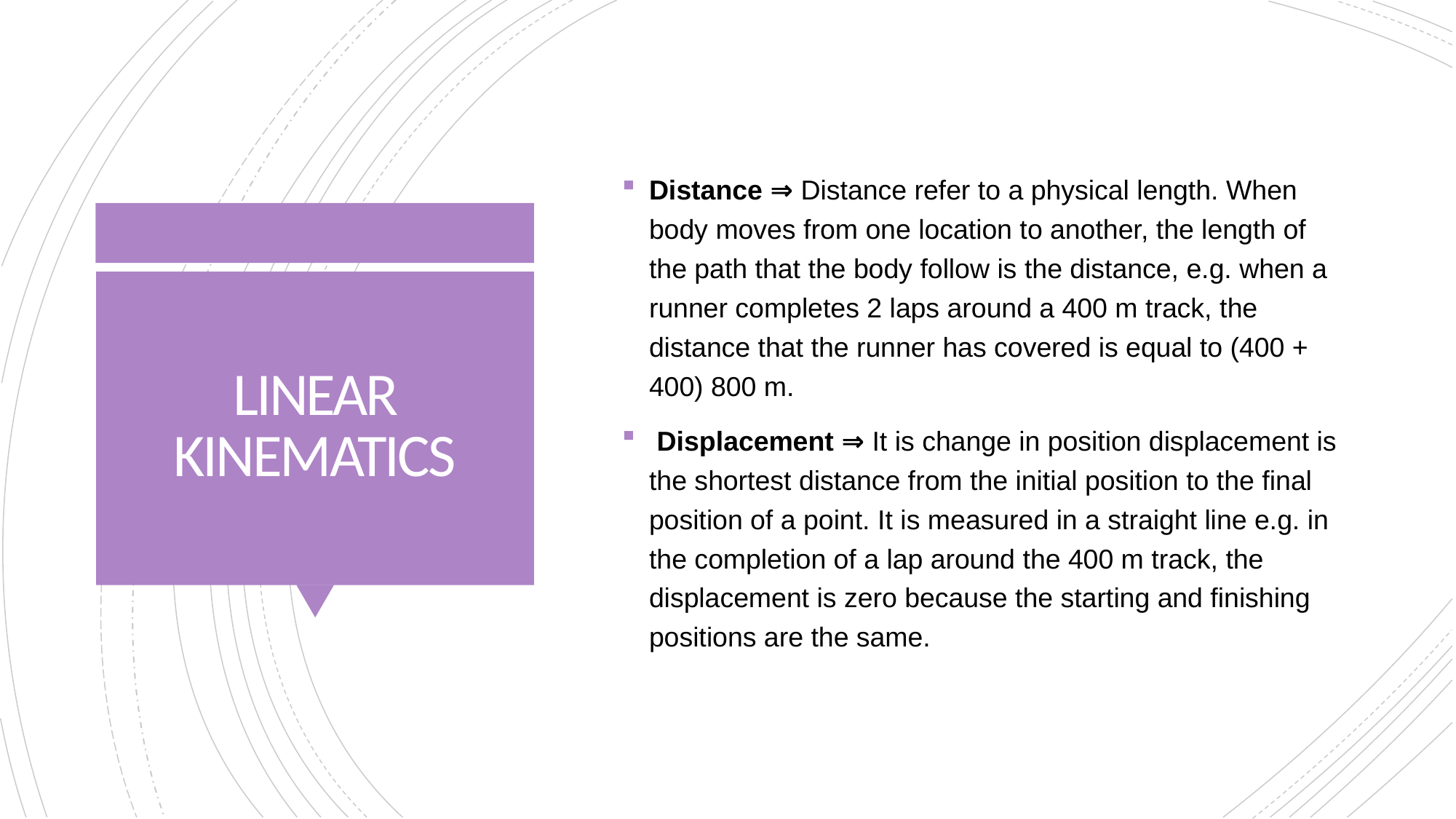

Distance ⇒ Distance refer to a physical length. When body moves from one location to another, the length of the path that the body follow is the distance, e.g. when a runner completes 2 laps around a 400 m track, the distance that the runner has covered is equal to (400 + 400) 800 m.
 Displacement ⇒ It is change in position displacement is the shortest distance from the initial position to the final position of a point. It is measured in a straight line e.g. in the completion of a lap around the 400 m track, the displacement is zero because the starting and finishing positions are the same.
# LINEAR KINEMATICS